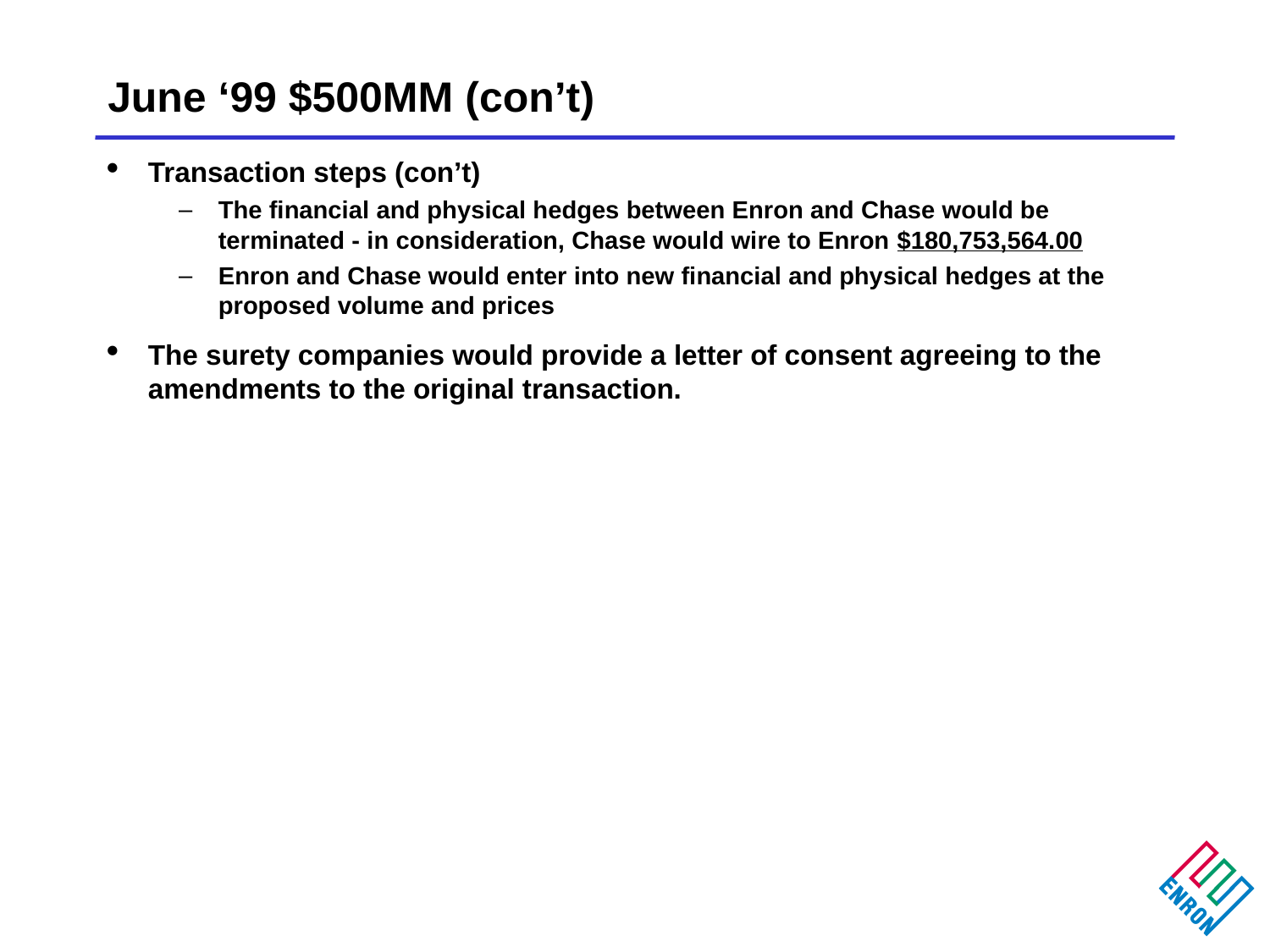

# June ‘99 $500MM (con’t)
Transaction steps (con’t)
The financial and physical hedges between Enron and Chase would be terminated - in consideration, Chase would wire to Enron $180,753,564.00
Enron and Chase would enter into new financial and physical hedges at the proposed volume and prices
The surety companies would provide a letter of consent agreeing to the amendments to the original transaction.